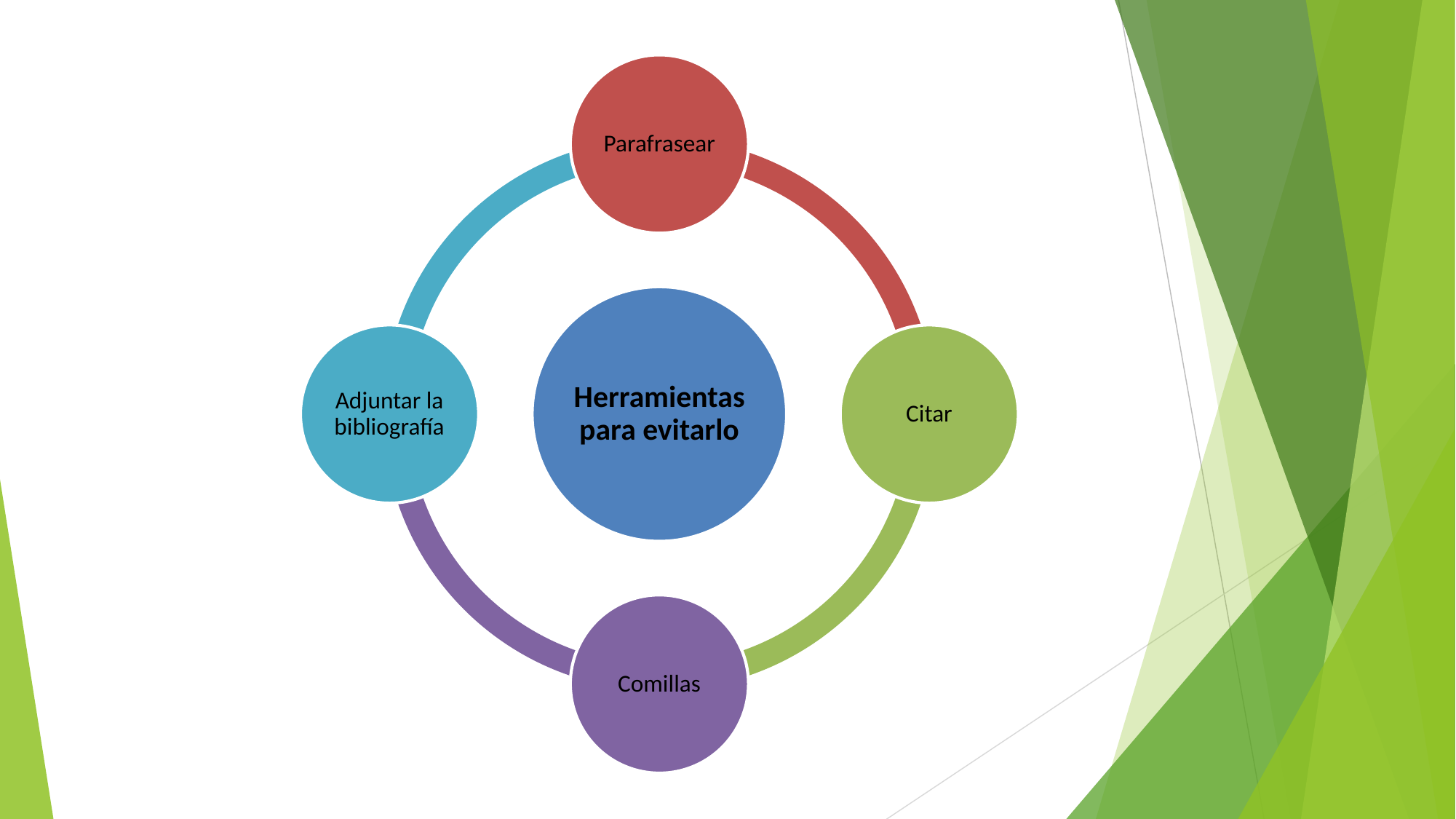

Herramientas para evitarlo
Parafrasear
Citar
Comillas
Adjuntar la bibliografía